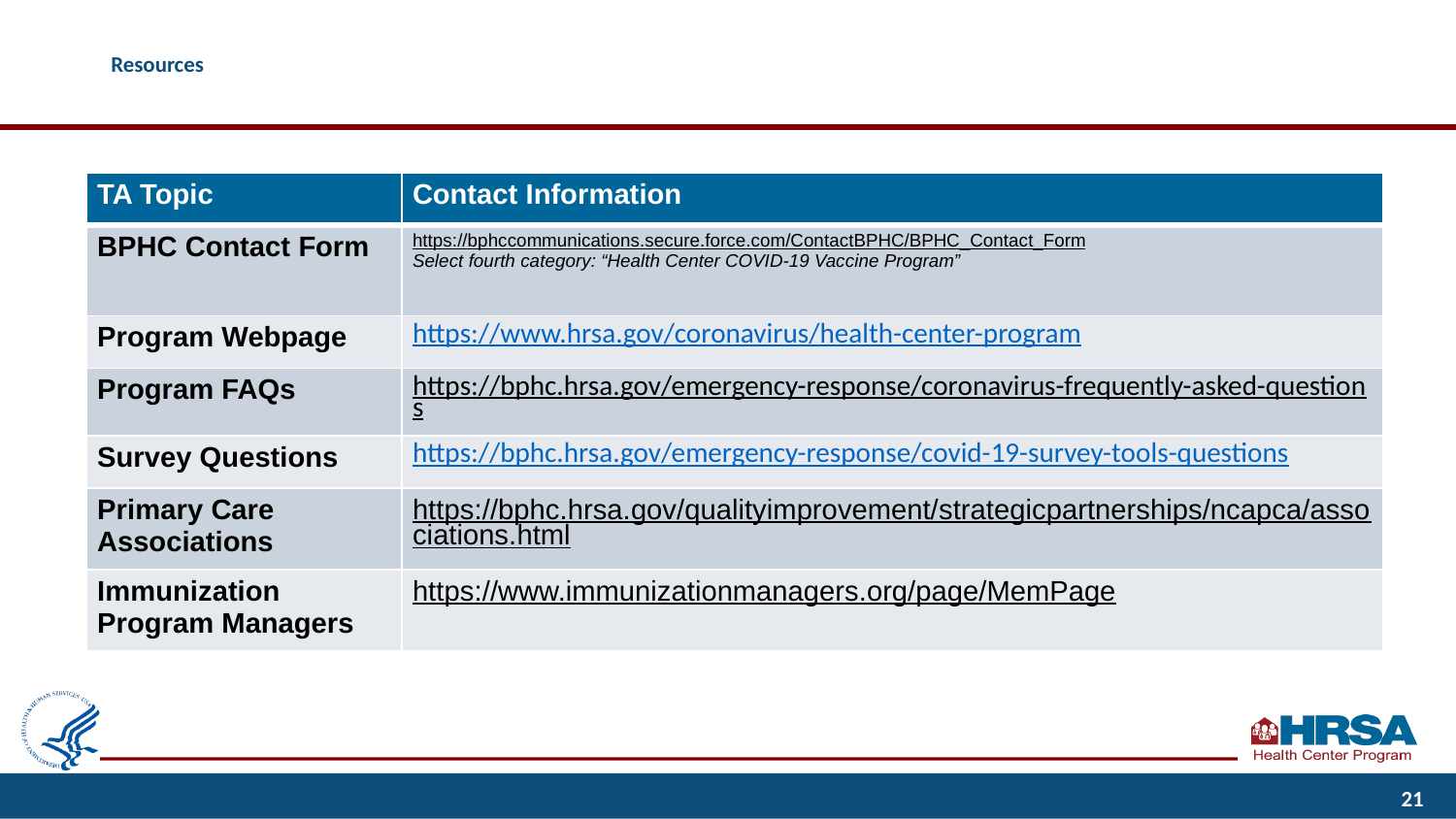

# Resources
| TA Topic | Contact Information |
| --- | --- |
| BPHC Contact Form | https://bphccommunications.secure.force.com/ContactBPHC/BPHC\_Contact\_Form Select fourth category: “Health Center COVID-19 Vaccine Program” |
| Program Webpage | https://www.hrsa.gov/coronavirus/health-center-program |
| Program FAQs | https://bphc.hrsa.gov/emergency-response/coronavirus-frequently-asked-questions |
| Survey Questions | https://bphc.hrsa.gov/emergency-response/covid-19-survey-tools-questions |
| Primary Care Associations | https://bphc.hrsa.gov/qualityimprovement/strategicpartnerships/ncapca/associations.html |
| Immunization Program Managers | https://www.immunizationmanagers.org/page/MemPage |
21